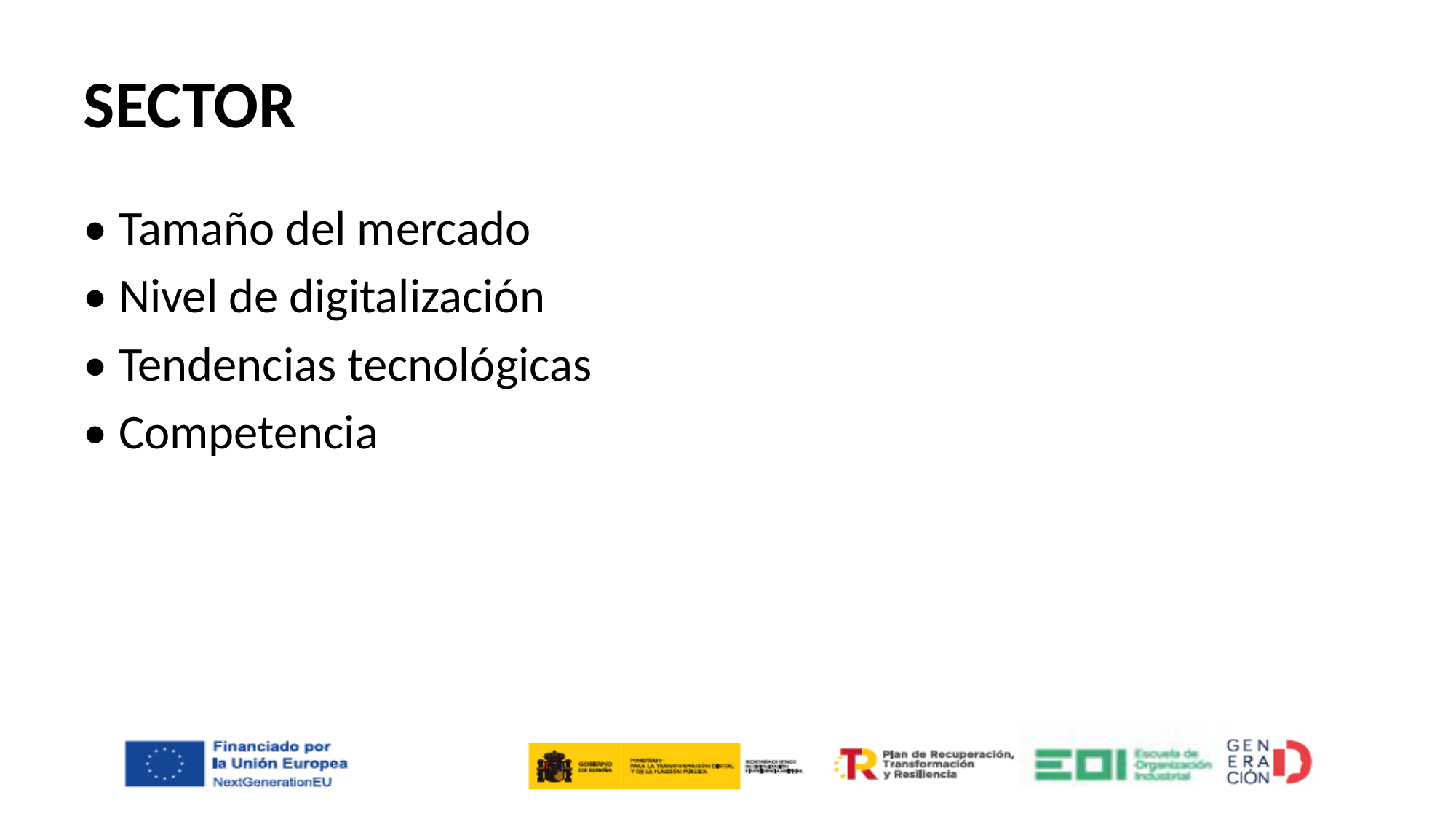

# SECTOR
• Tamaño del mercado
• Nivel de digitalización
• Tendencias tecnológicas
• Competencia